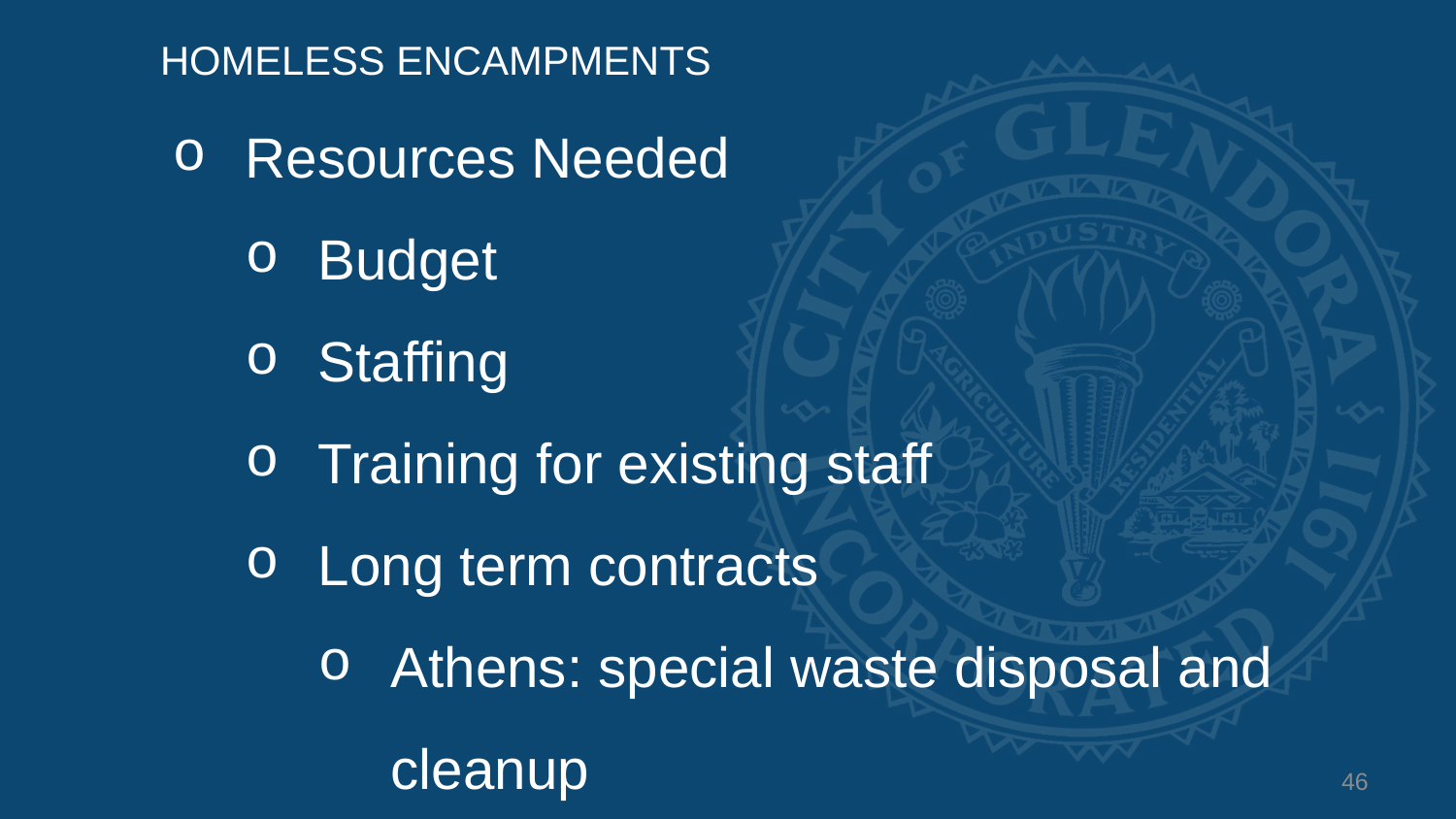

HOMELESS ENCAMPMENTS
Resources Needed
Budget
Staffing
Training for existing staff
Long term contracts
Athens: special waste disposal and cleanup
Ocean Blue: hazardous waste cleanup
46